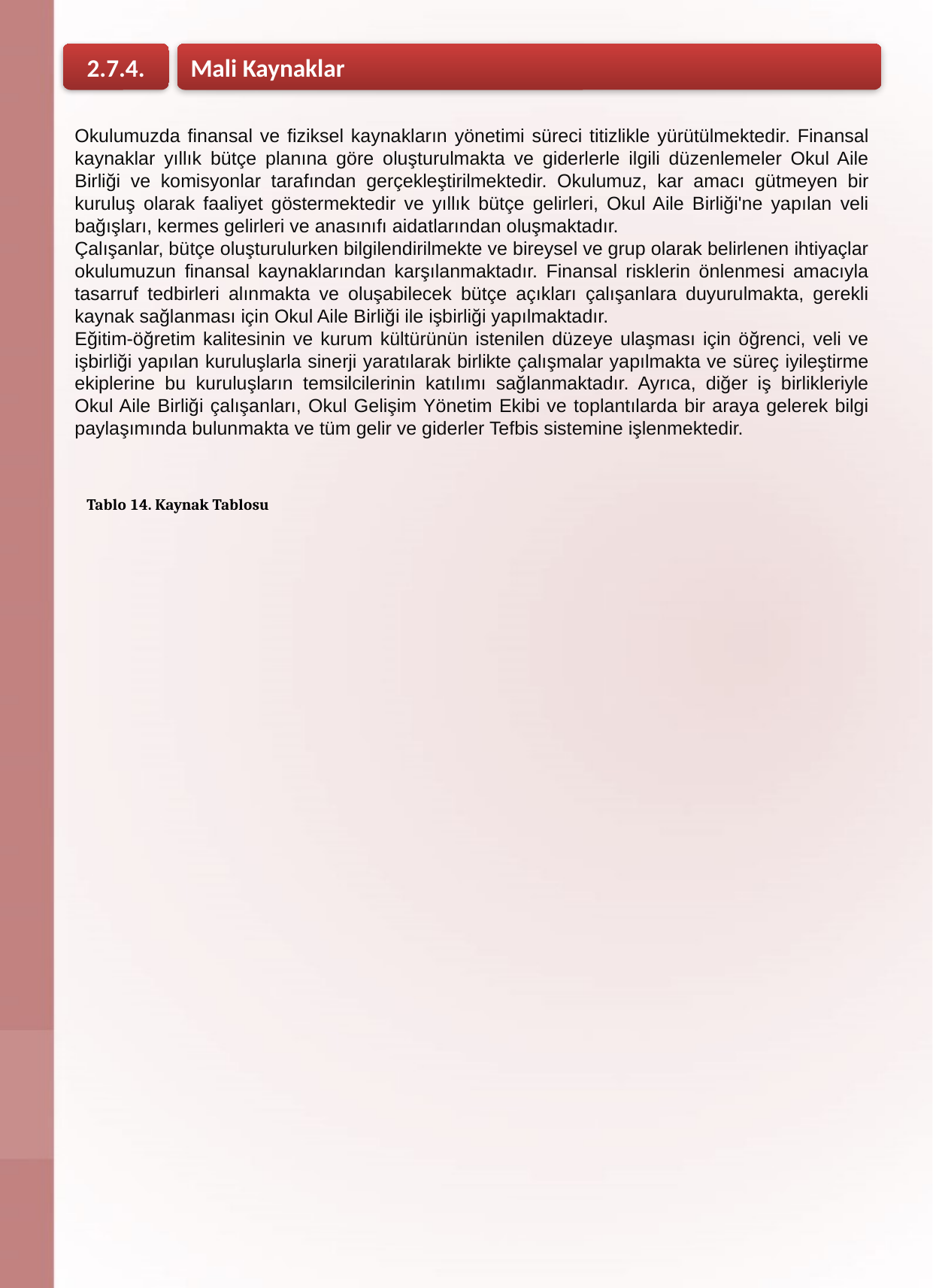

Mali Kaynaklar
2.7.4.
Okulumuzda finansal ve fiziksel kaynakların yönetimi süreci titizlikle yürütülmektedir. Finansal kaynaklar yıllık bütçe planına göre oluşturulmakta ve giderlerle ilgili düzenlemeler Okul Aile Birliği ve komisyonlar tarafından gerçekleştirilmektedir. Okulumuz, kar amacı gütmeyen bir kuruluş olarak faaliyet göstermektedir ve yıllık bütçe gelirleri, Okul Aile Birliği'ne yapılan veli bağışları, kermes gelirleri ve anasınıfı aidatlarından oluşmaktadır.
Çalışanlar, bütçe oluşturulurken bilgilendirilmekte ve bireysel ve grup olarak belirlenen ihtiyaçlar okulumuzun finansal kaynaklarından karşılanmaktadır. Finansal risklerin önlenmesi amacıyla tasarruf tedbirleri alınmakta ve oluşabilecek bütçe açıkları çalışanlara duyurulmakta, gerekli kaynak sağlanması için Okul Aile Birliği ile işbirliği yapılmaktadır.
Eğitim-öğretim kalitesinin ve kurum kültürünün istenilen düzeye ulaşması için öğrenci, veli ve işbirliği yapılan kuruluşlarla sinerji yaratılarak birlikte çalışmalar yapılmakta ve süreç iyileştirme ekiplerine bu kuruluşların temsilcilerinin katılımı sağlanmaktadır. Ayrıca, diğer iş birlikleriyle Okul Aile Birliği çalışanları, Okul Gelişim Yönetim Ekibi ve toplantılarda bir araya gelerek bilgi paylaşımında bulunmakta ve tüm gelir ve giderler Tefbis sistemine işlenmektedir.
Tablo 14. Kaynak Tablosu